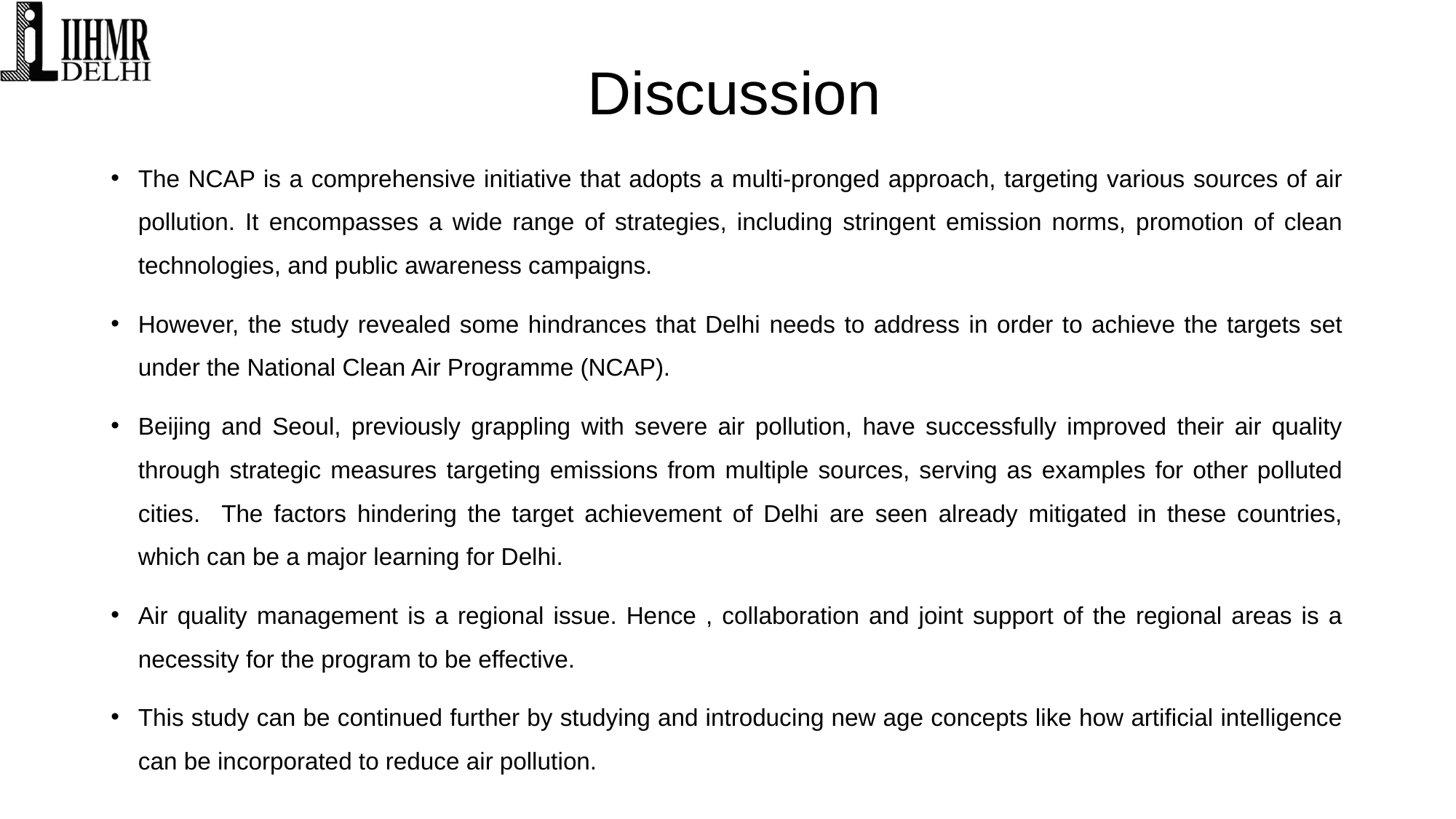

# Discussion
The NCAP is a comprehensive initiative that adopts a multi-pronged approach, targeting various sources of air pollution. It encompasses a wide range of strategies, including stringent emission norms, promotion of clean technologies, and public awareness campaigns.
However, the study revealed some hindrances that Delhi needs to address in order to achieve the targets set under the National Clean Air Programme (NCAP).
Beijing and Seoul, previously grappling with severe air pollution, have successfully improved their air quality through strategic measures targeting emissions from multiple sources, serving as examples for other polluted cities.  The factors hindering the target achievement of Delhi are seen already mitigated in these countries, which can be a major learning for Delhi.
Air quality management is a regional issue. Hence , collaboration and joint support of the regional areas is a necessity for the program to be effective.
This study can be continued further by studying and introducing new age concepts like how artificial intelligence can be incorporated to reduce air pollution.